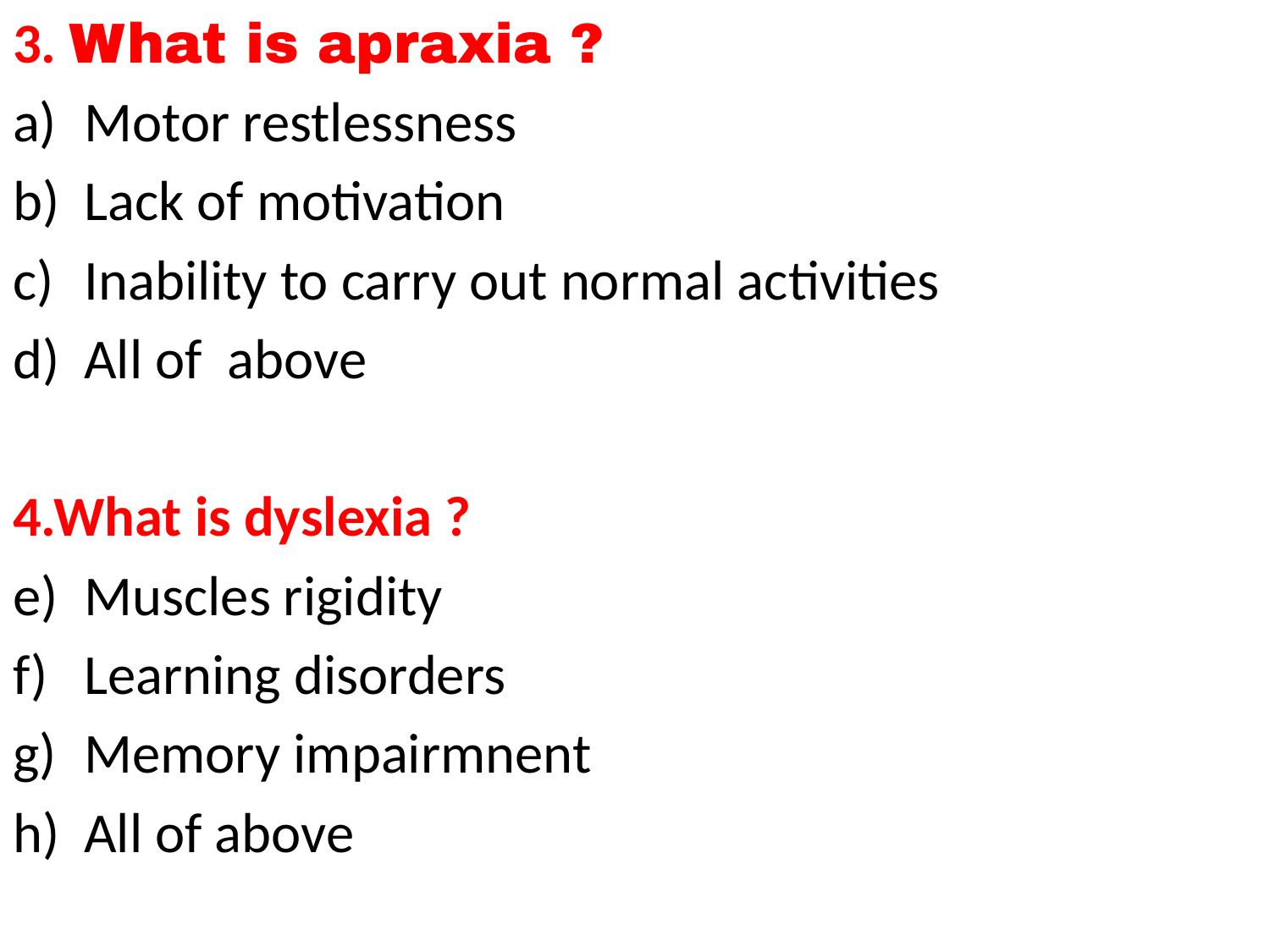

3. What is apraxia ?
Motor restlessness
Lack of motivation
Inability to carry out normal activities
All of  above

4.What is dyslexia ?
Muscles rigidity
Learning disorders
Memory impairmnent
All of above